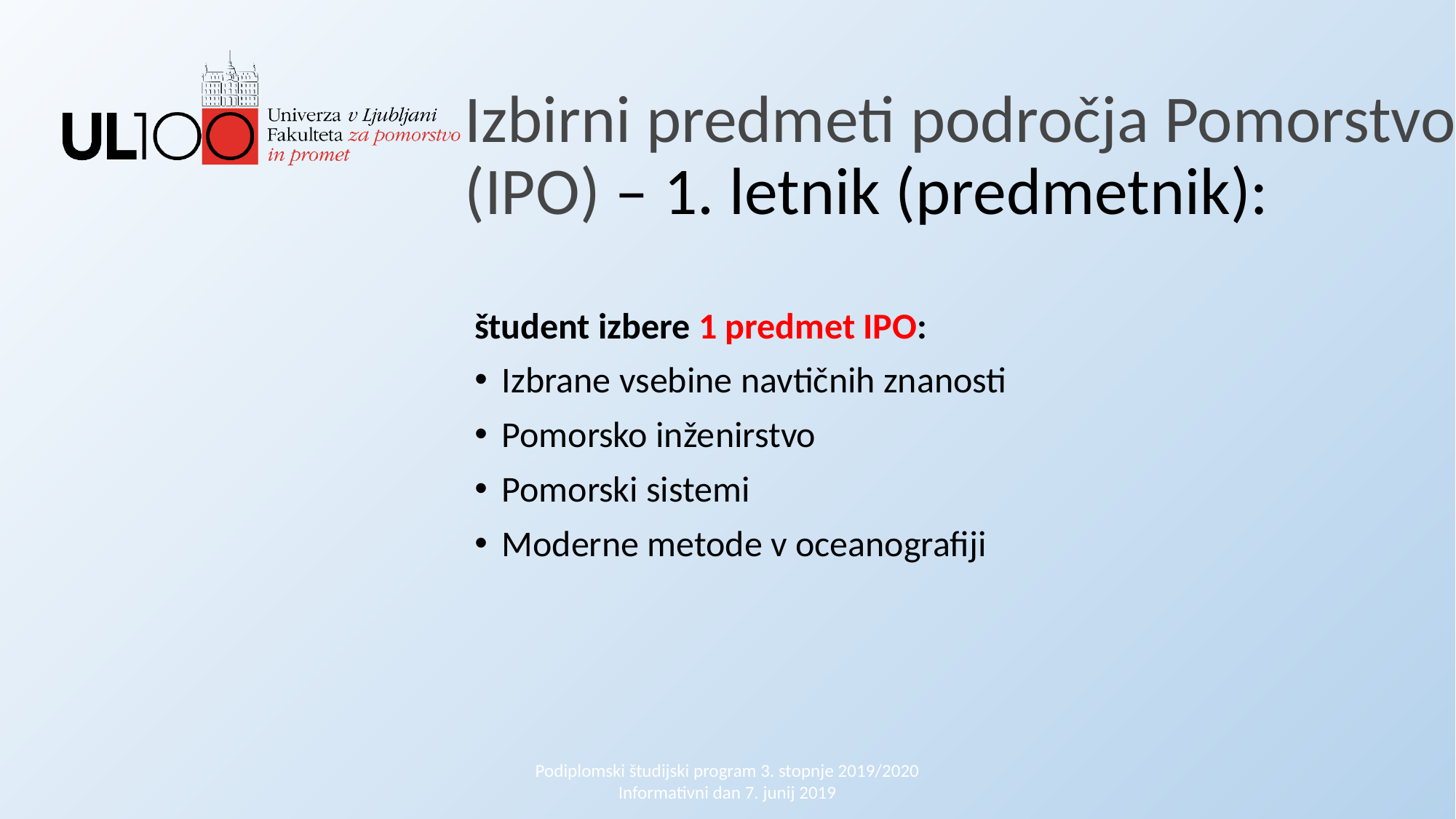

Izbirni predmeti področja Pomorstvo (IPO) – 1. letnik (predmetnik):
študent izbere 1 predmet IPO:
Izbrane vsebine navtičnih znanosti
Pomorsko inženirstvo
Pomorski sistemi
Moderne metode v oceanografiji

Podiplomski študijski program 3. stopnje 2019/2020 Informativni dan 7. junij 2019